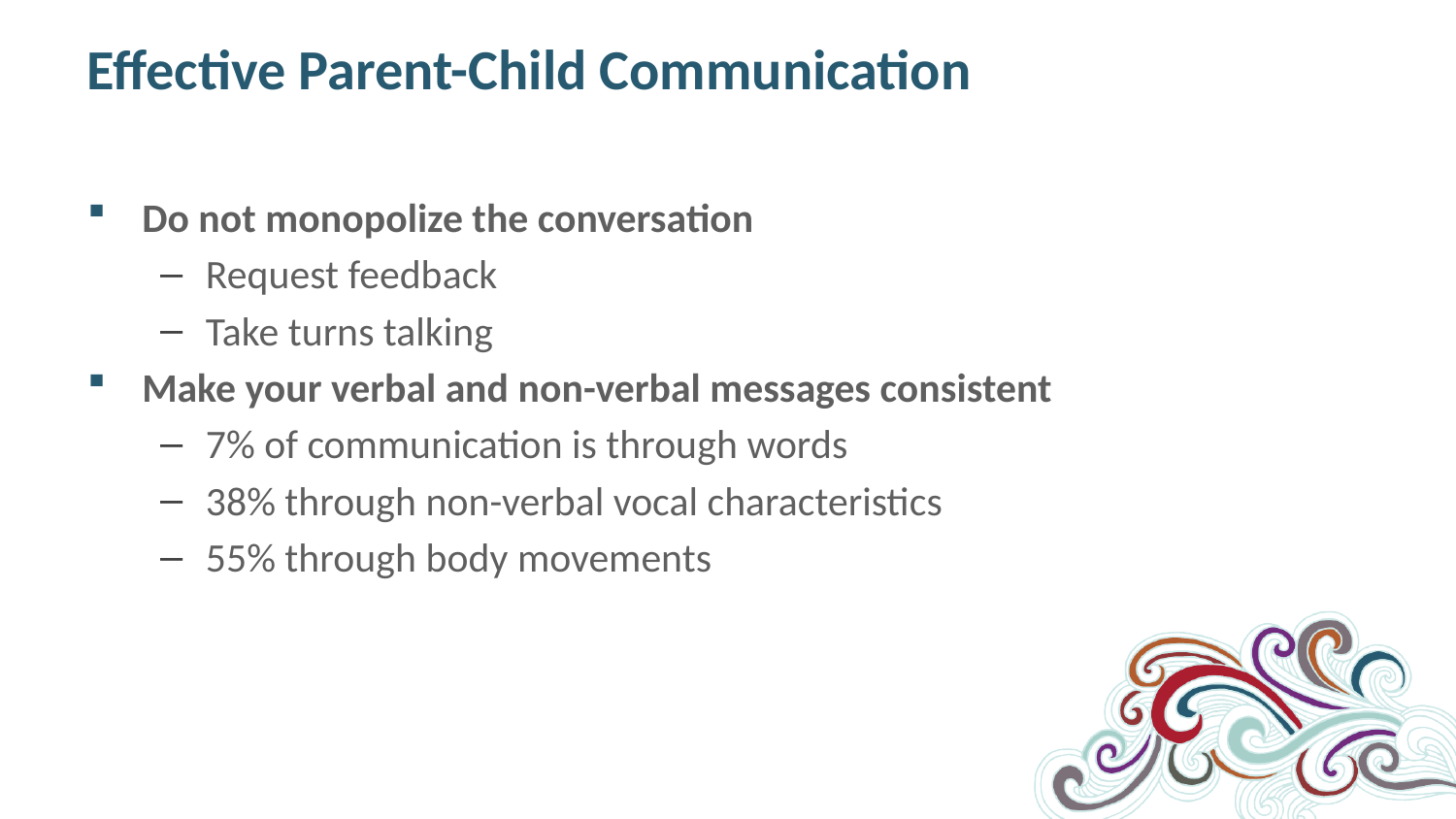

# Effective Parent-Child Communication
Do not monopolize the conversation
Request feedback
Take turns talking
Make your verbal and non-verbal messages consistent
7% of communication is through words
38% through non-verbal vocal characteristics
55% through body movements